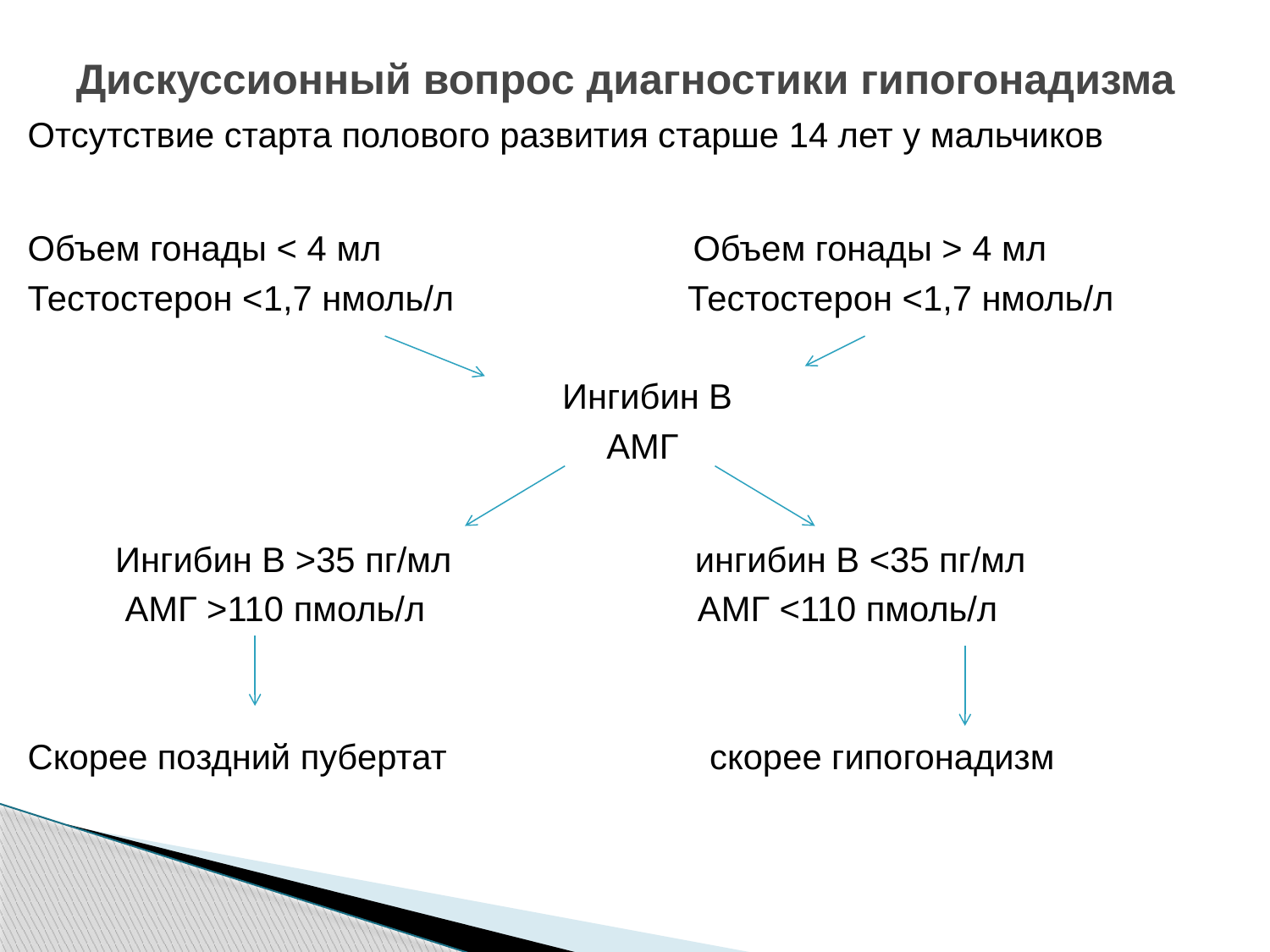

# Дискуссионный вопрос диагностики гипогонадизма
Отсутствие старта полового развития старше 14 лет у мальчиков

Объем гонады < 4 мл                                Объем гонады > 4 мл
Тестостерон <1,7 нмоль/л                        Тестостерон <1,7 нмоль/л

 Ингибин В
АМГ

         Ингибин В >35 пг/мл                         ингибин В <35 пг/мл
          АМГ >110 пмоль/л                            АМГ <110 пмоль/л

Скорее поздний пубертат                           скорее гипогонадизм